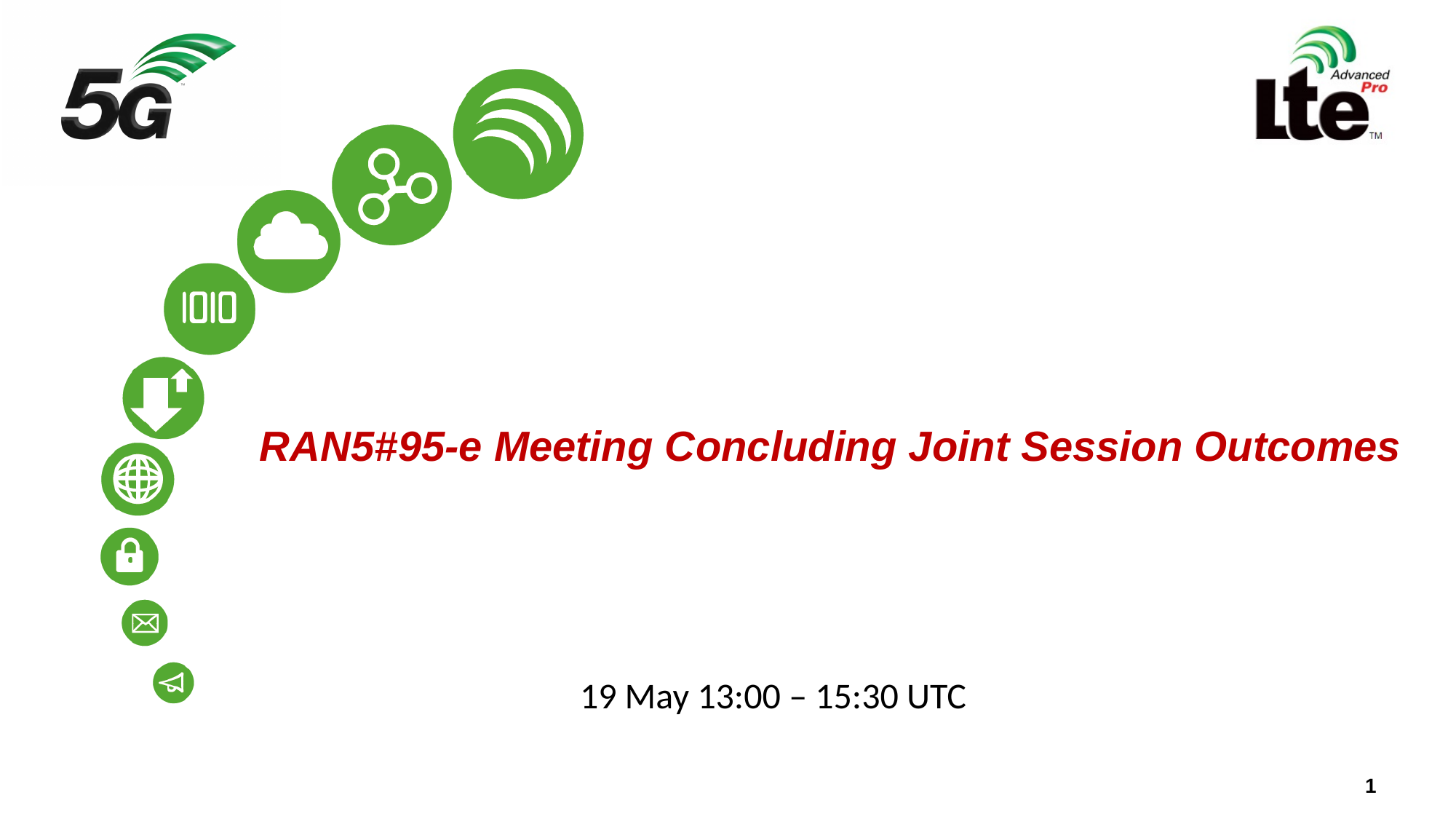

# RAN5#95-e Meeting Concluding Joint Session Outcomes

19 May 13:00 – 15:30 UTC